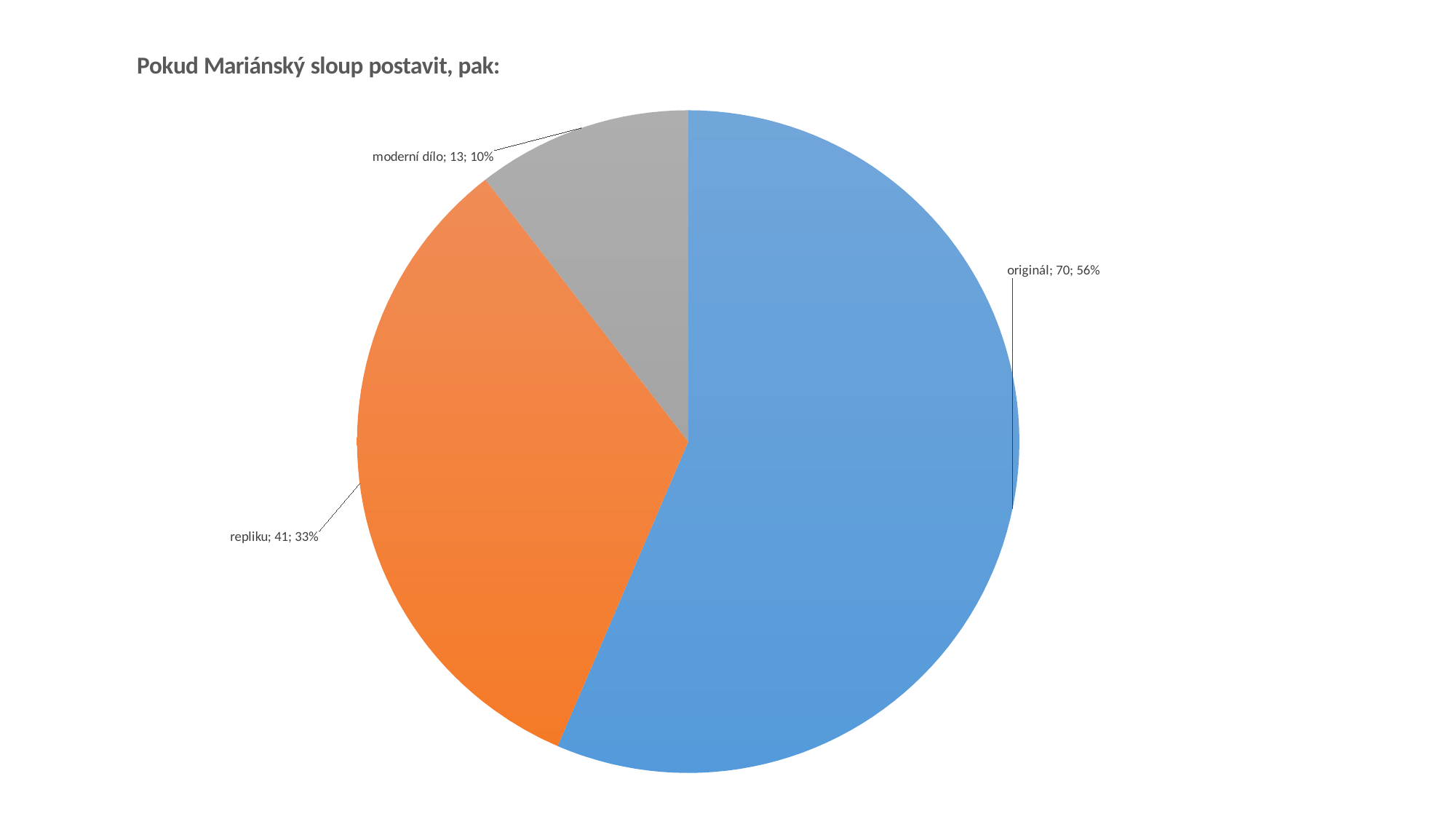

### Chart: Pokud Mariánský sloup postavit, pak:

| Category |  |
|---|---|
|  originál | 70.0 |
| repliku | 41.0 |
| moderní dílo | 13.0 |